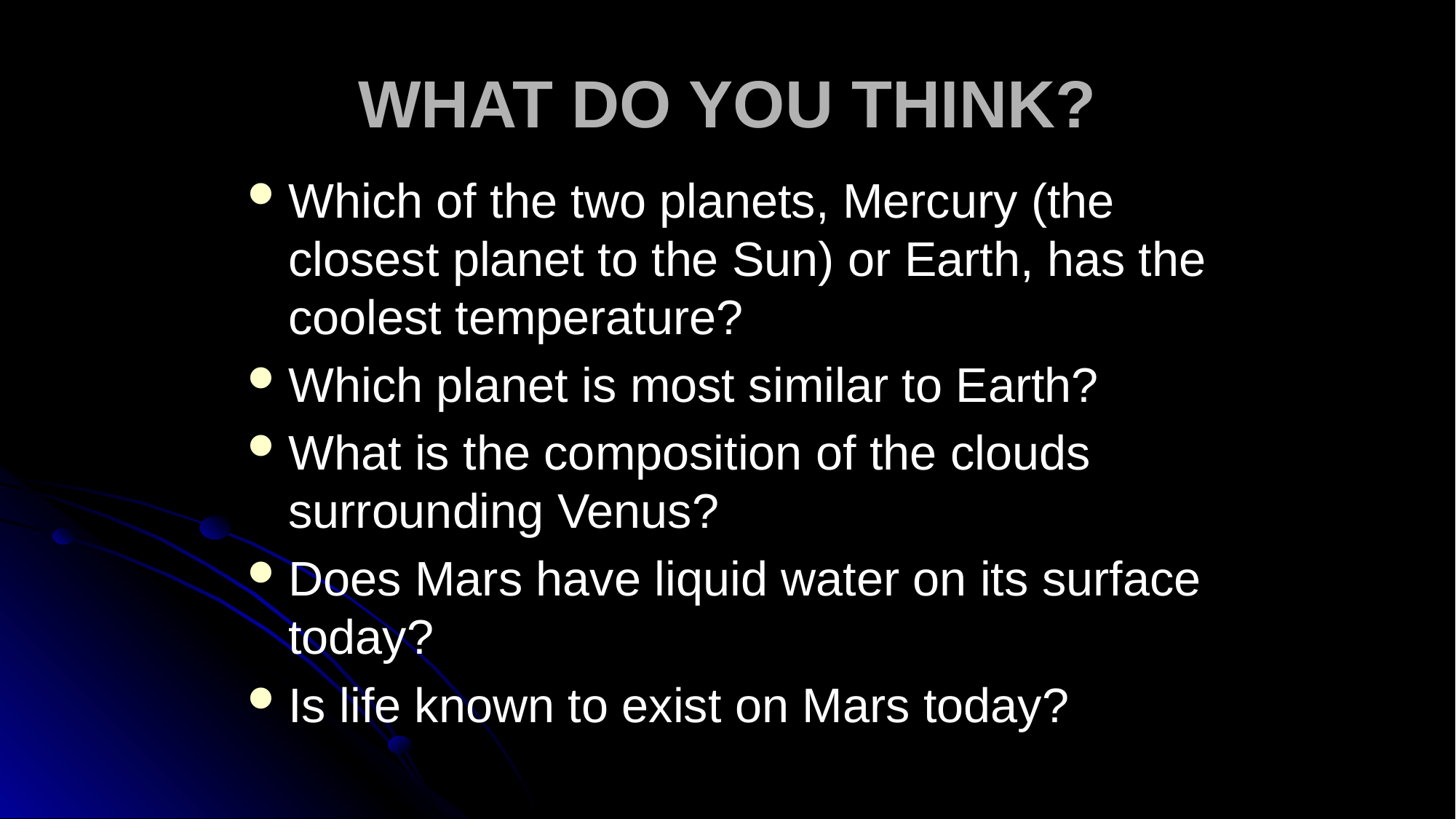

# WHAT DO YOU THINK?
Which of the two planets, Mercury (the closest planet to the Sun) or Earth, has the coolest temperature?
Which planet is most similar to Earth?
What is the composition of the clouds surrounding Venus?
Does Mars have liquid water on its surface today?
Is life known to exist on Mars today?